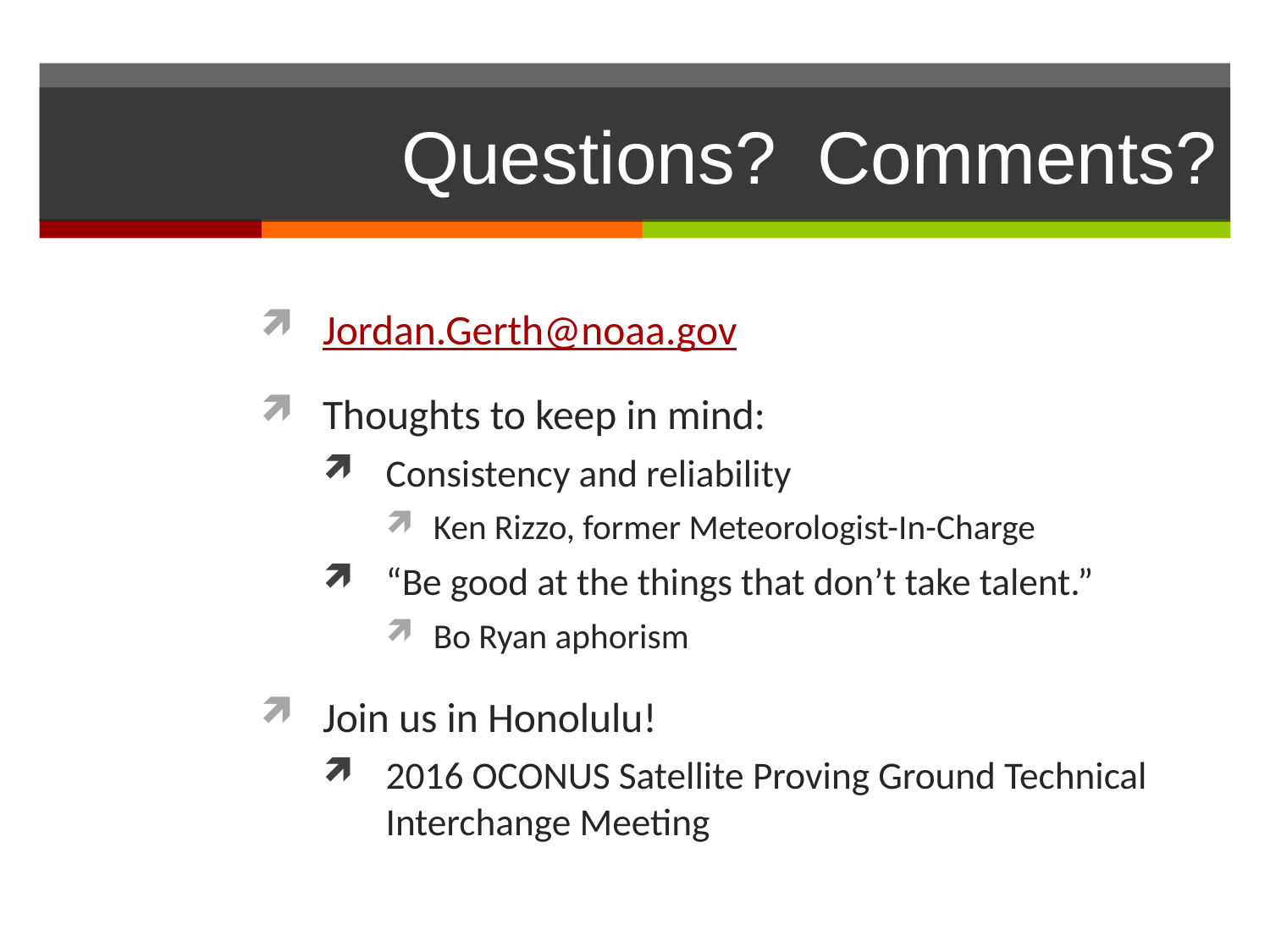

# Questions?  Comments?
Jordan.Gerth@noaa.gov
Thoughts to keep in mind:
Consistency and reliability
Ken Rizzo, former Meteorologist-In-Charge
“Be good at the things that don’t take talent.”
Bo Ryan aphorism
Join us in Honolulu!
2016 OCONUS Satellite Proving Ground Technical Interchange Meeting